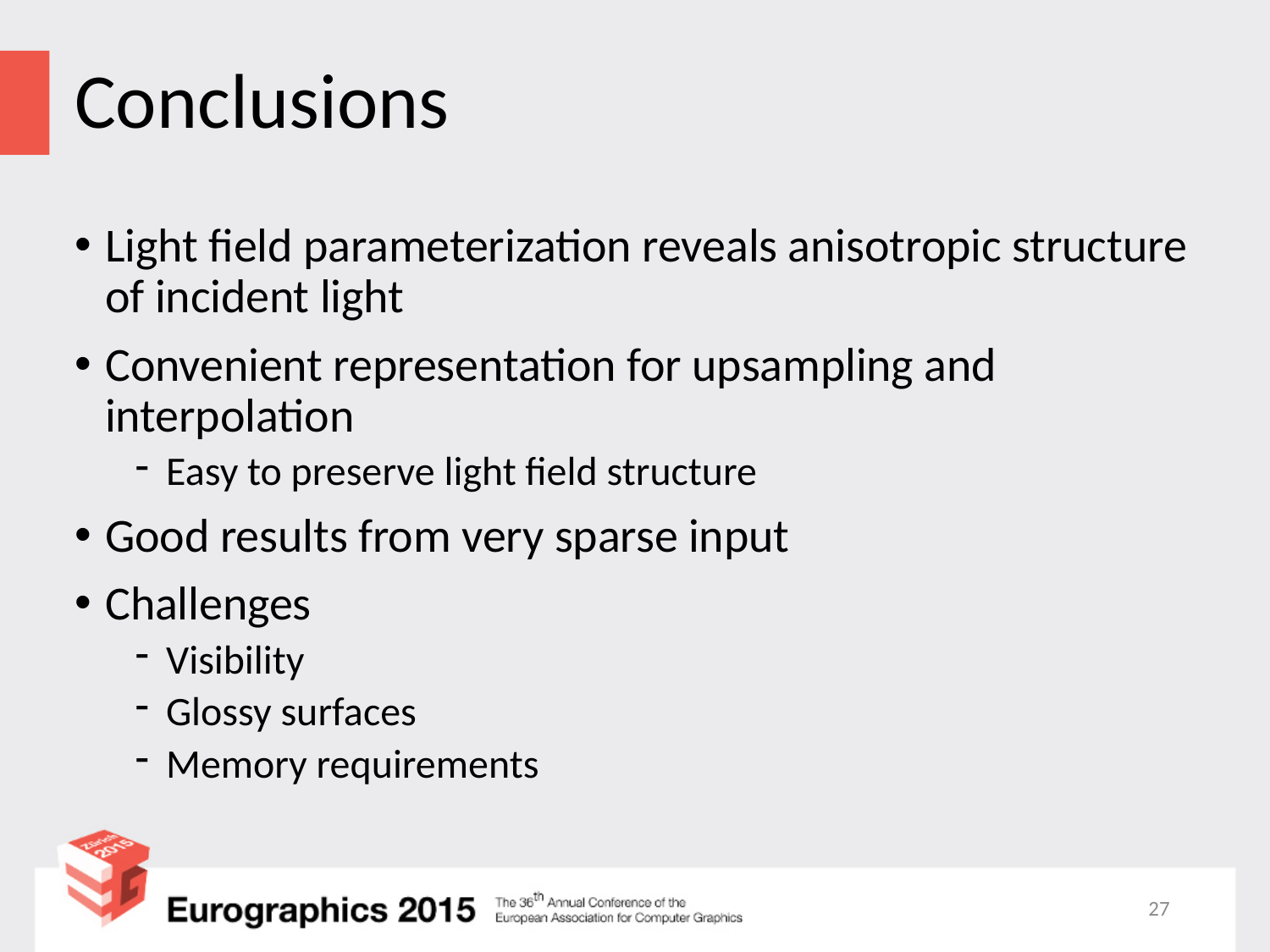

# Conclusions
Light field parameterization reveals anisotropic structure of incident light
Convenient representation for upsampling and interpolation
Easy to preserve light field structure
Good results from very sparse input
Challenges
Visibility
Glossy surfaces
Memory requirements
27